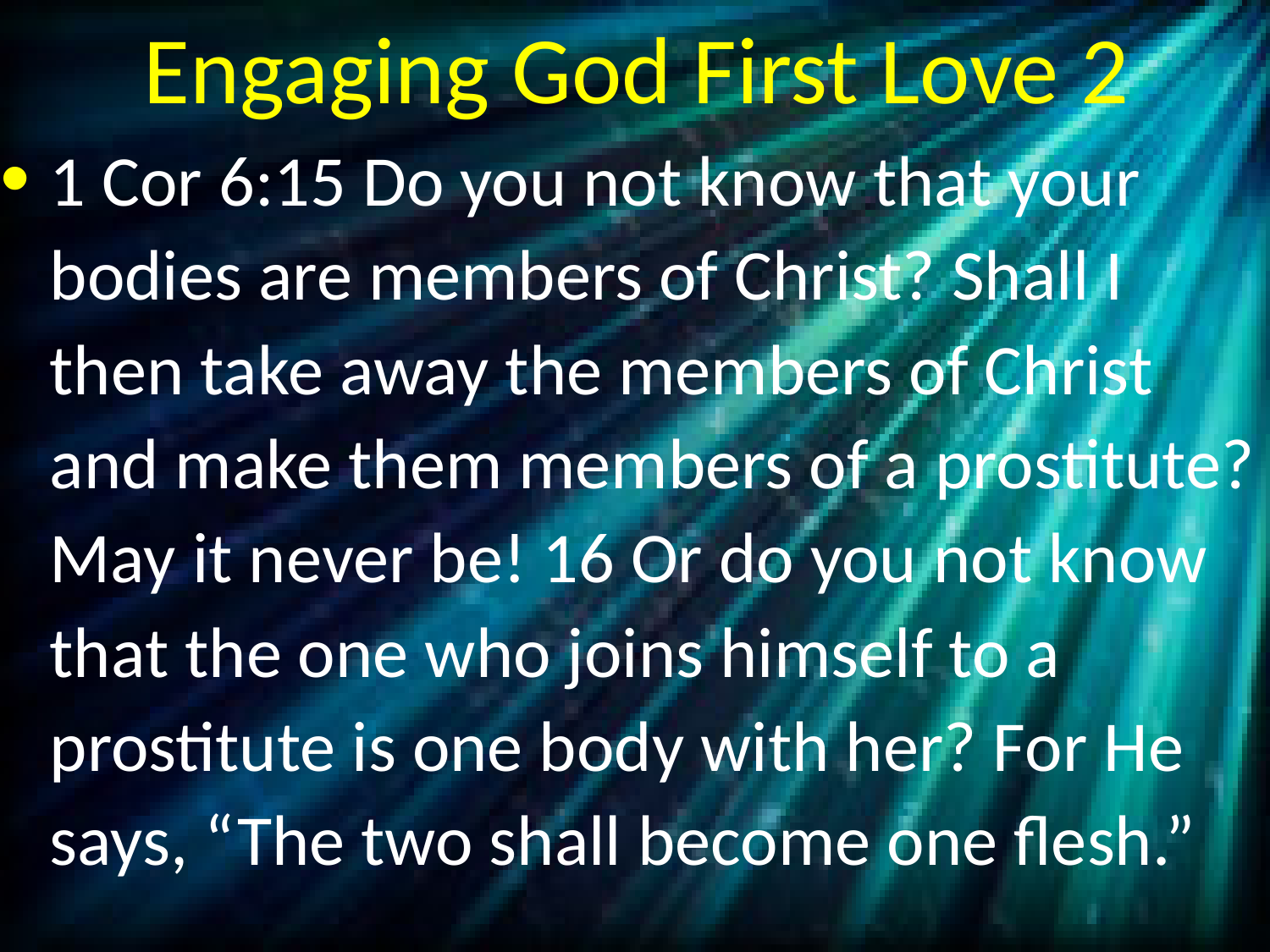

# Engaging God First Love 2
1 Cor 6:15 Do you not know that your bodies are members of Christ? Shall I then take away the members of Christ and make them members of a prostitute? May it never be! 16 Or do you not know that the one who joins himself to a prostitute is one body with her? For He says, “The two shall become one flesh.”